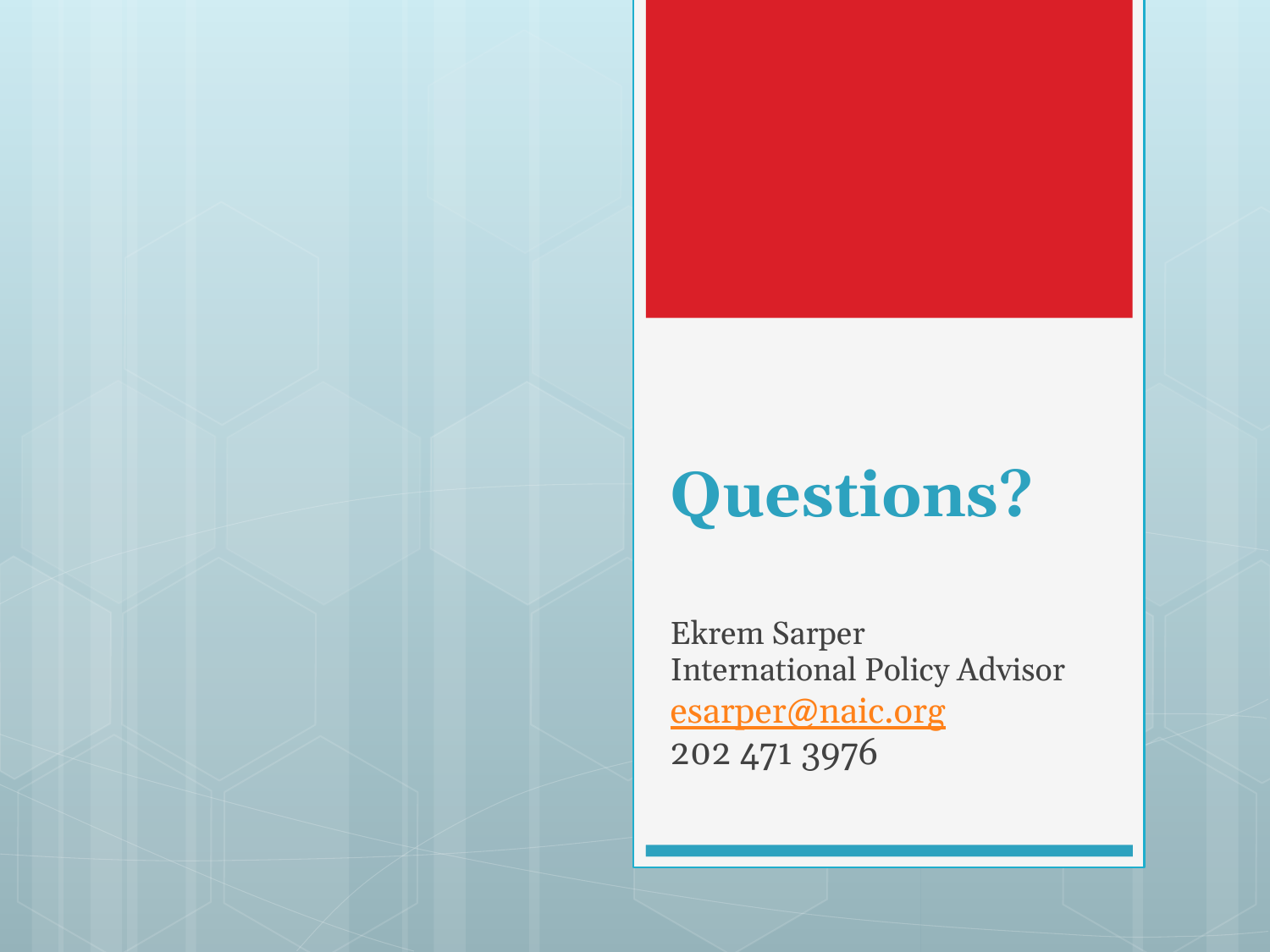

# Questions?
Ekrem Sarper
International Policy Advisor
esarper@naic.org
202 471 3976